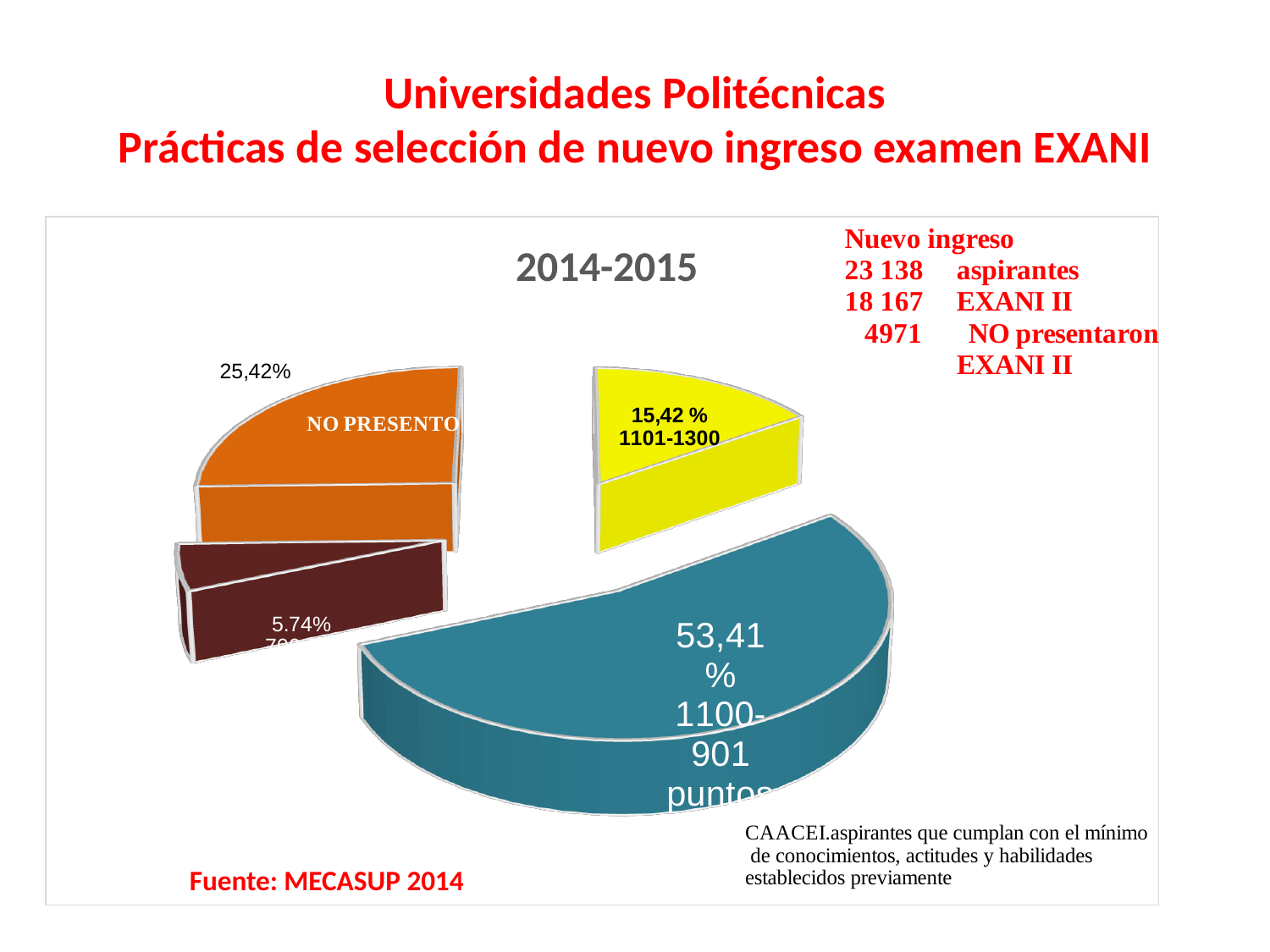

# Universidades Politécnicas Prácticas de selección de nuevo ingreso examen EXANI

[unsupported chart]

Fuente: MECASUP 2014